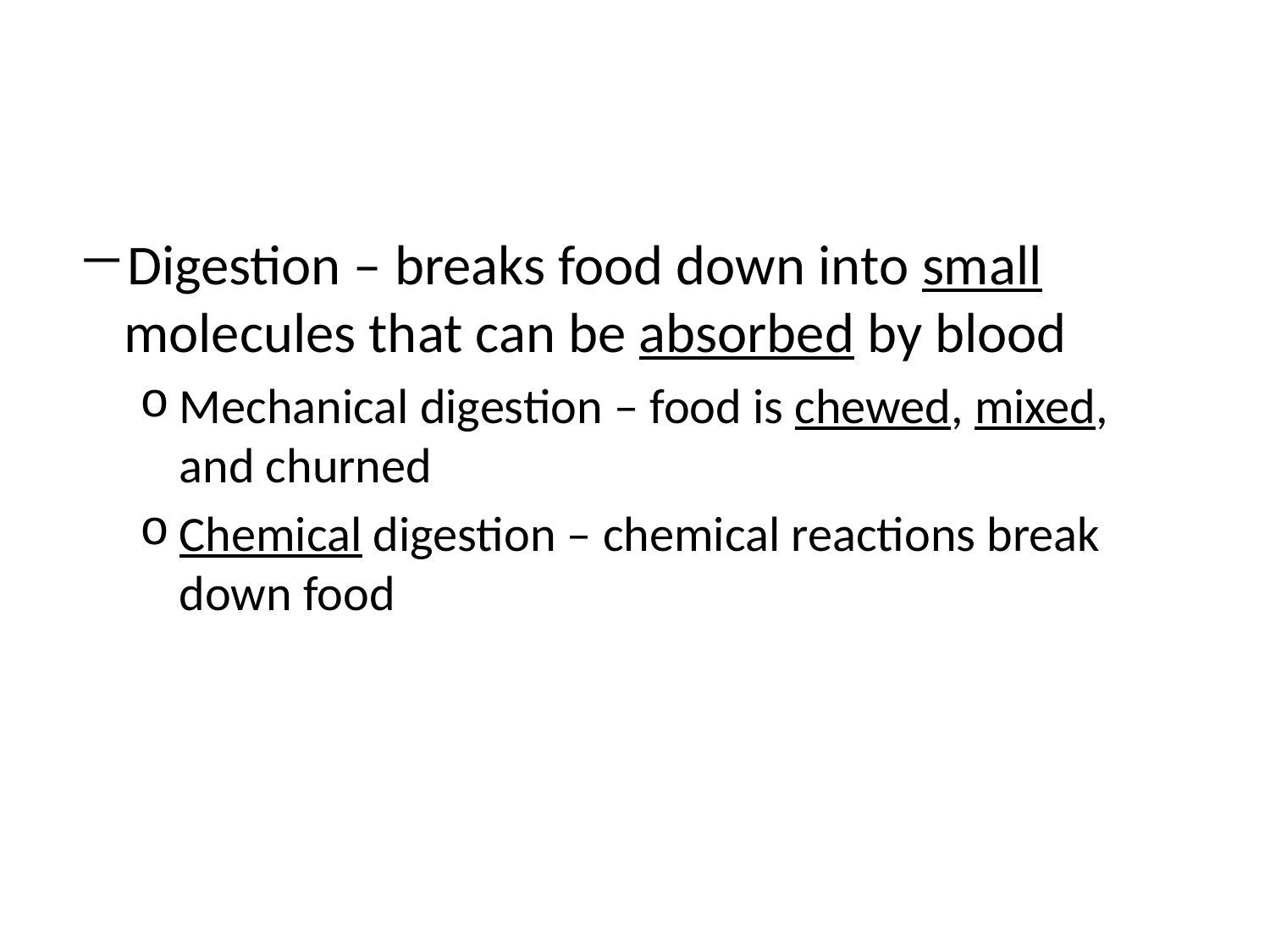

#
Digestion – breaks food down into small molecules that can be absorbed by blood
Mechanical digestion – food is chewed, mixed, and churned
Chemical digestion – chemical reactions break down food